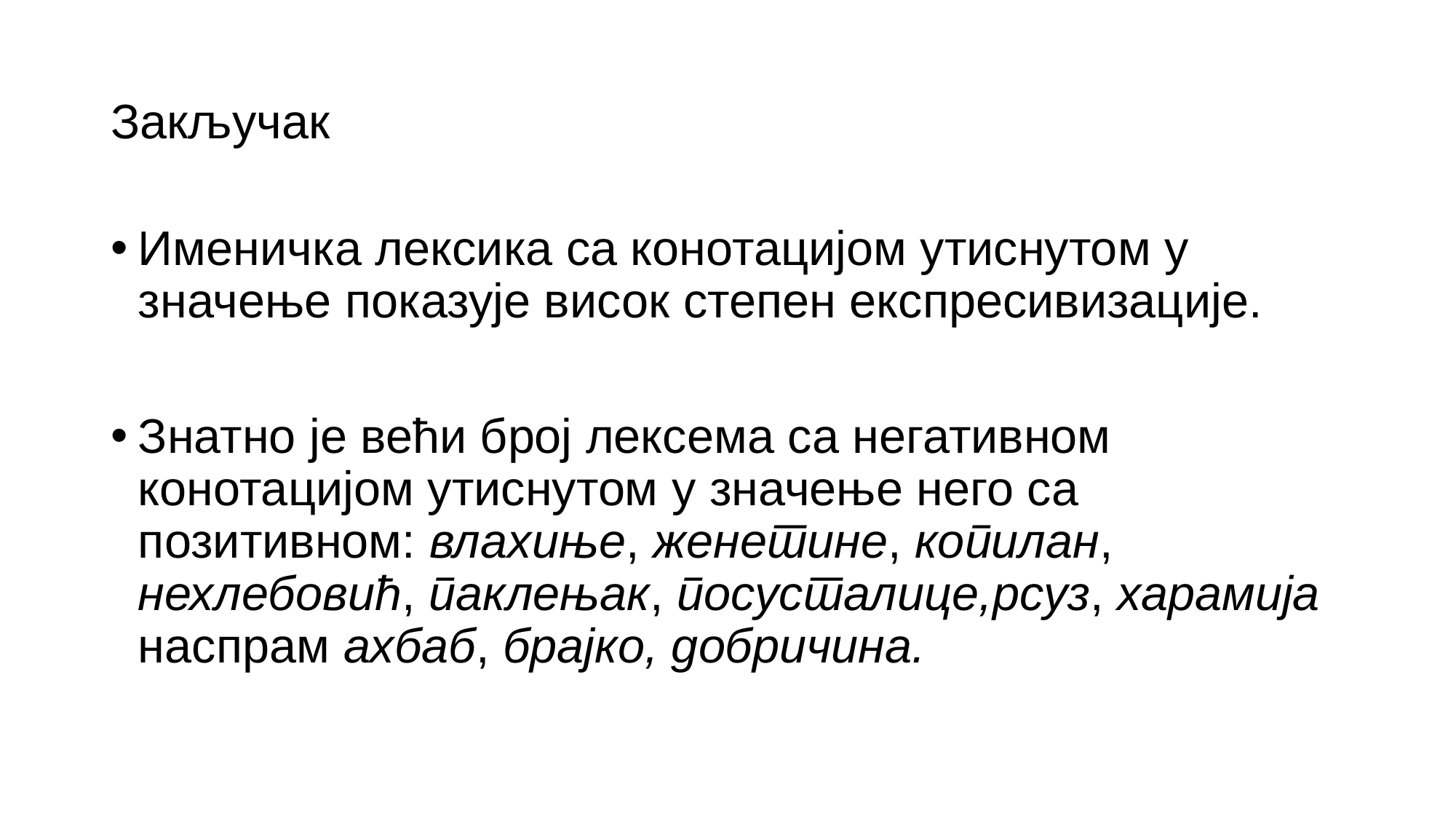

# Закључак
Именичка лексика са конотацијом утиснутом у значење показује висок степен експресивизације.

Знатно је већи број лексема са негативном конотацијом утиснутом у значење него са позитивном: влахиње, женетине, копилан, нехлебовић, паклењак, посусталице,рсуз, харамија наспрам ахбаб, брајко, добричина.